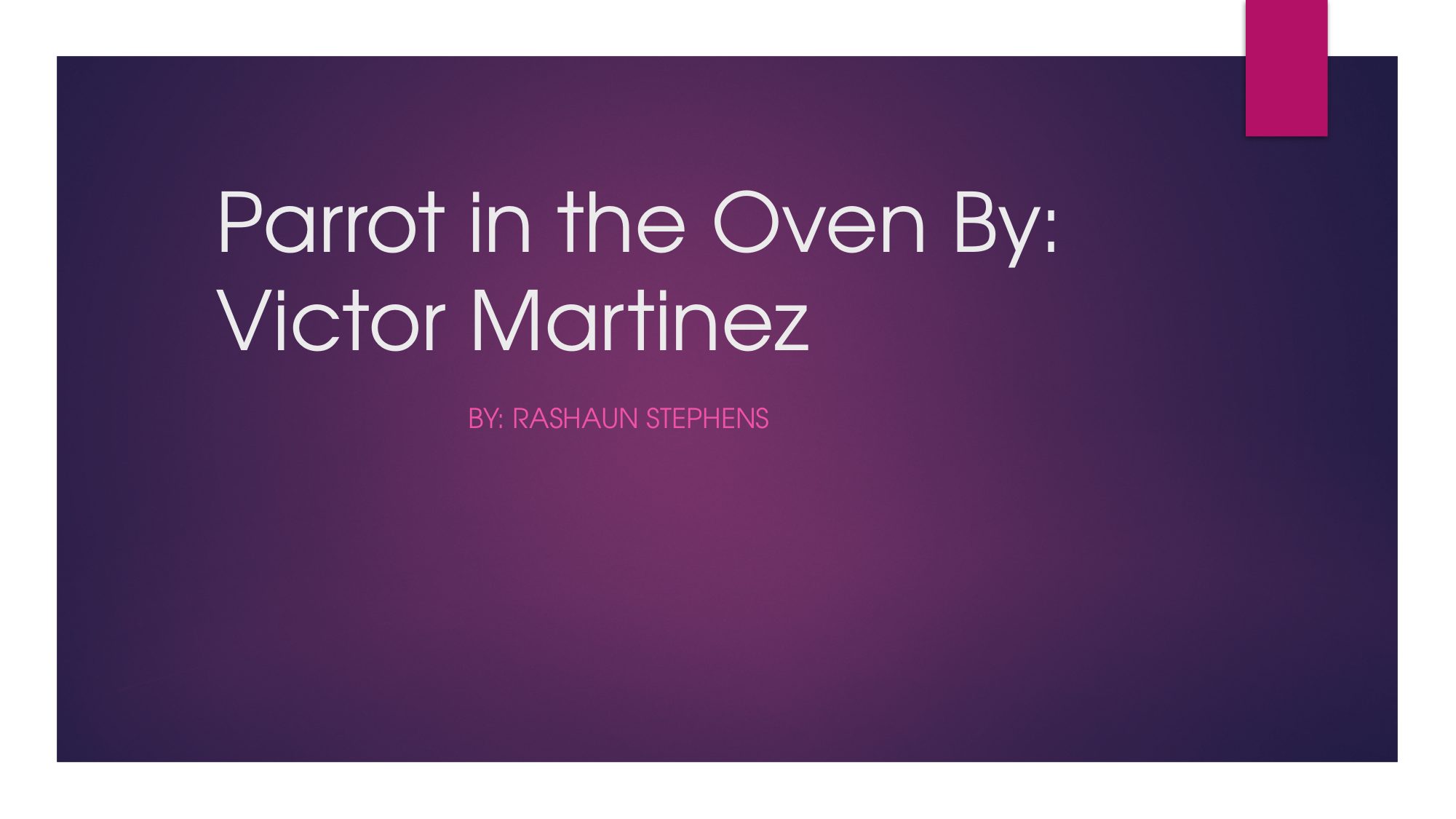

# Parrot in the Oven By: Victor Martinez
By: Rashaun stephens